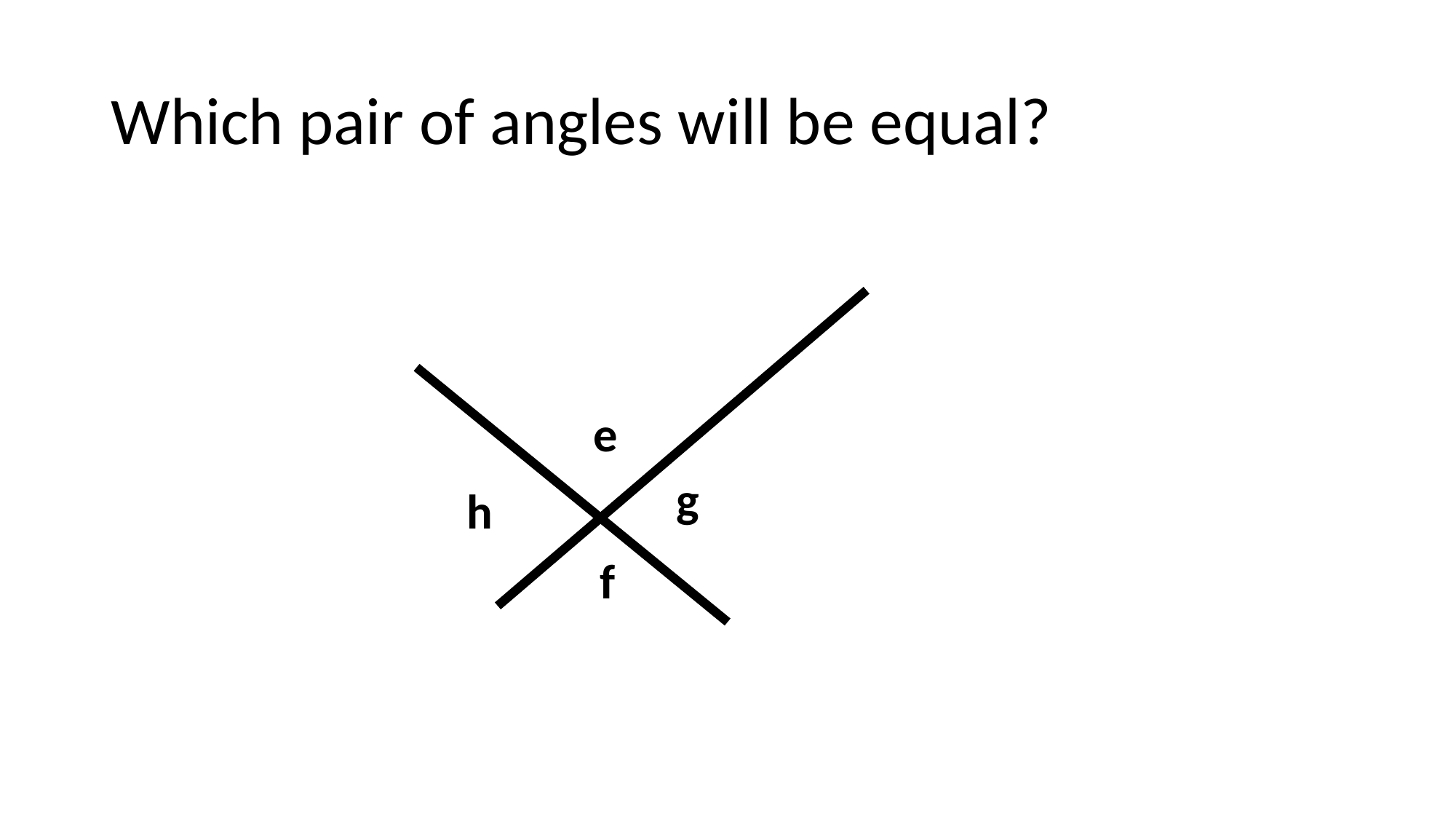

# Which pair of angles will be equal?
e
g
h
f